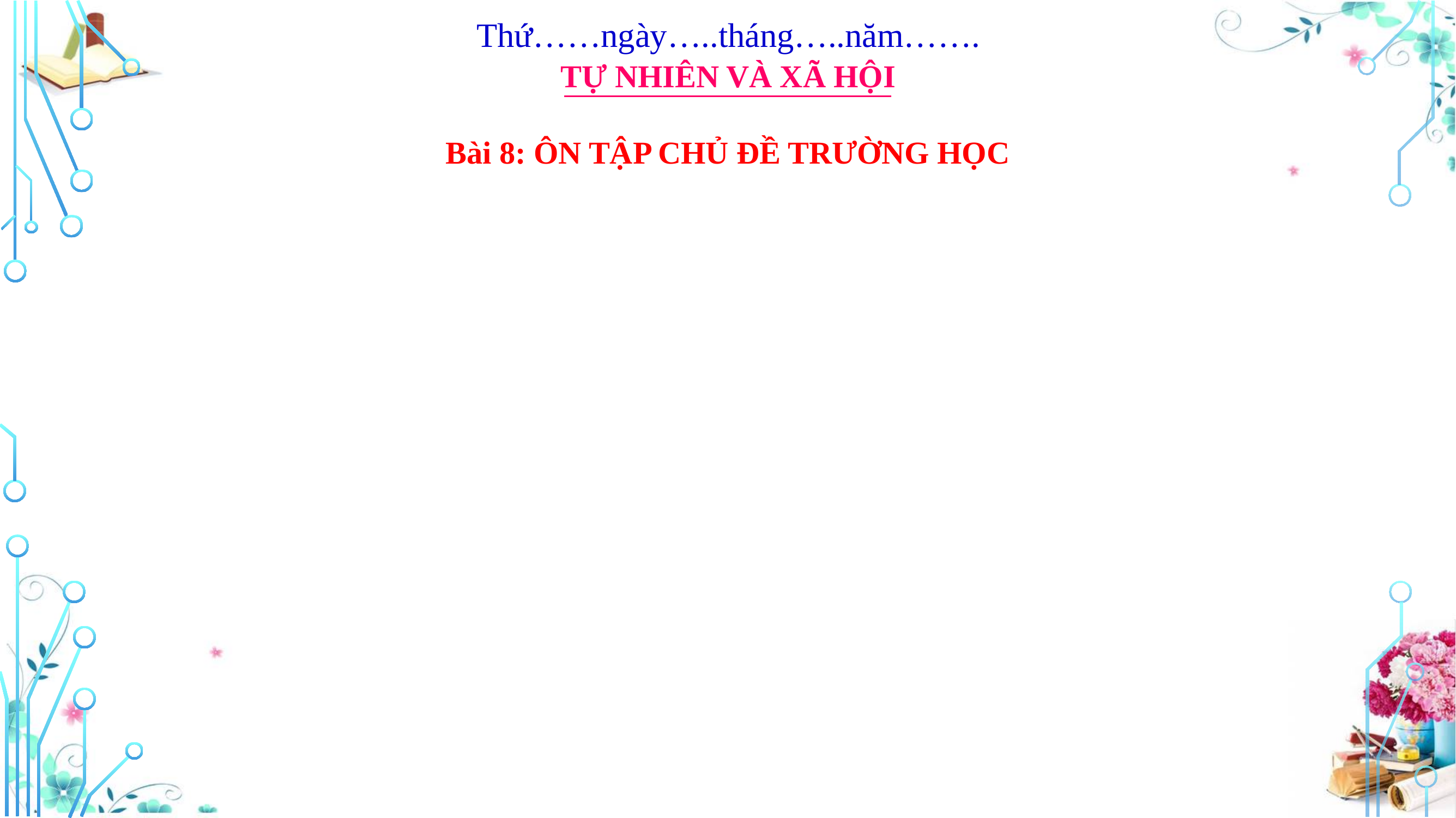

Thứ……ngày…..tháng…..năm…….
TỰ NHIÊN VÀ XÃ HỘI
Bài 8: ÔN TẬP CHỦ ĐỀ TRƯỜNG HỌC